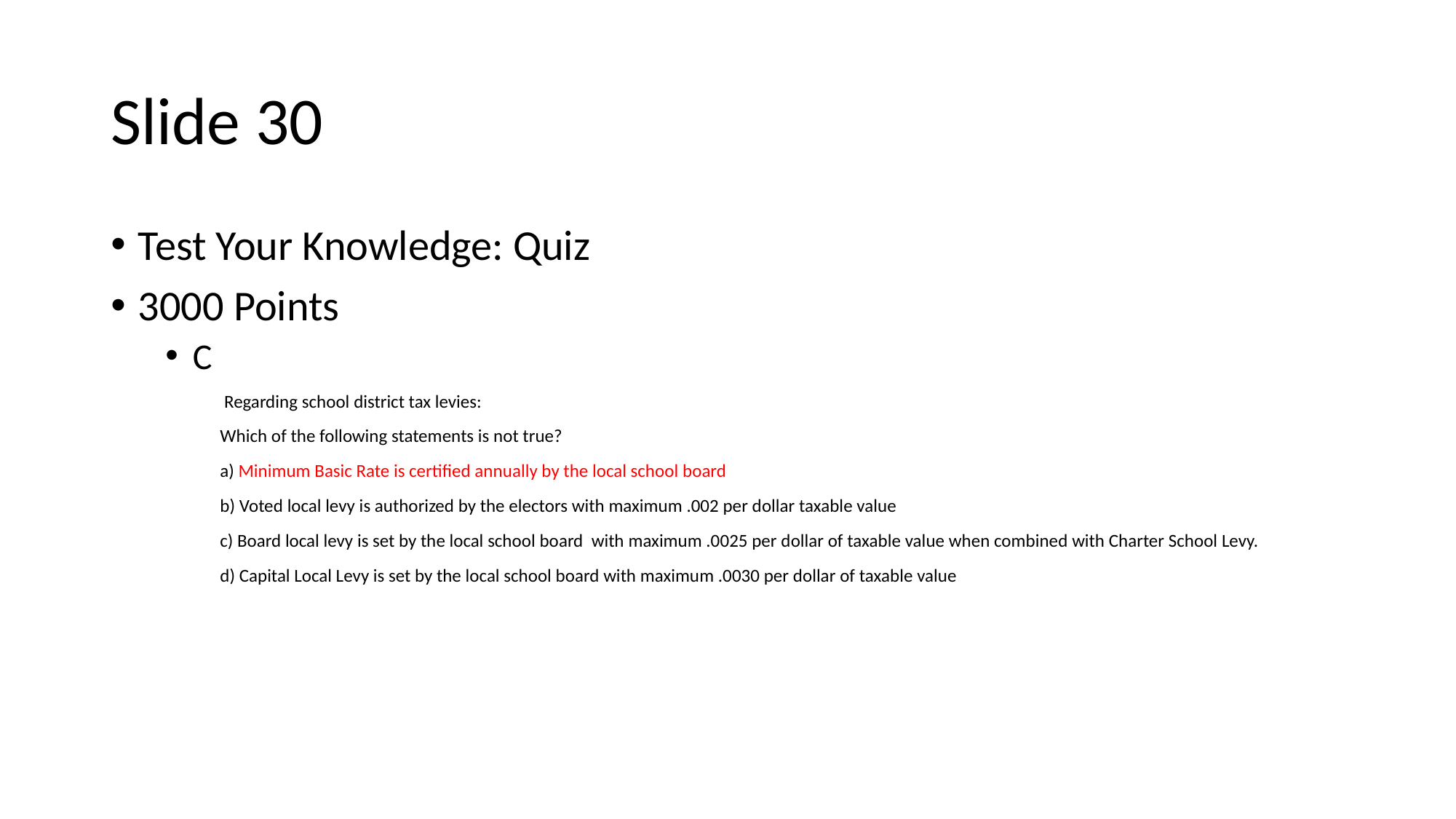

# Slide 30
Test Your Knowledge: Quiz
3000 Points
C
	 Regarding school district tax levies:
	Which of the following statements is not true?
	a) Minimum Basic Rate is certified annually by the local school board
	b) Voted local levy is authorized by the electors with maximum .002 per dollar taxable value
	c) Board local levy is set by the local school board  with maximum .0025 per dollar of taxable value when combined with Charter School Levy.
	d) Capital Local Levy is set by the local school board with maximum .0030 per dollar of taxable value